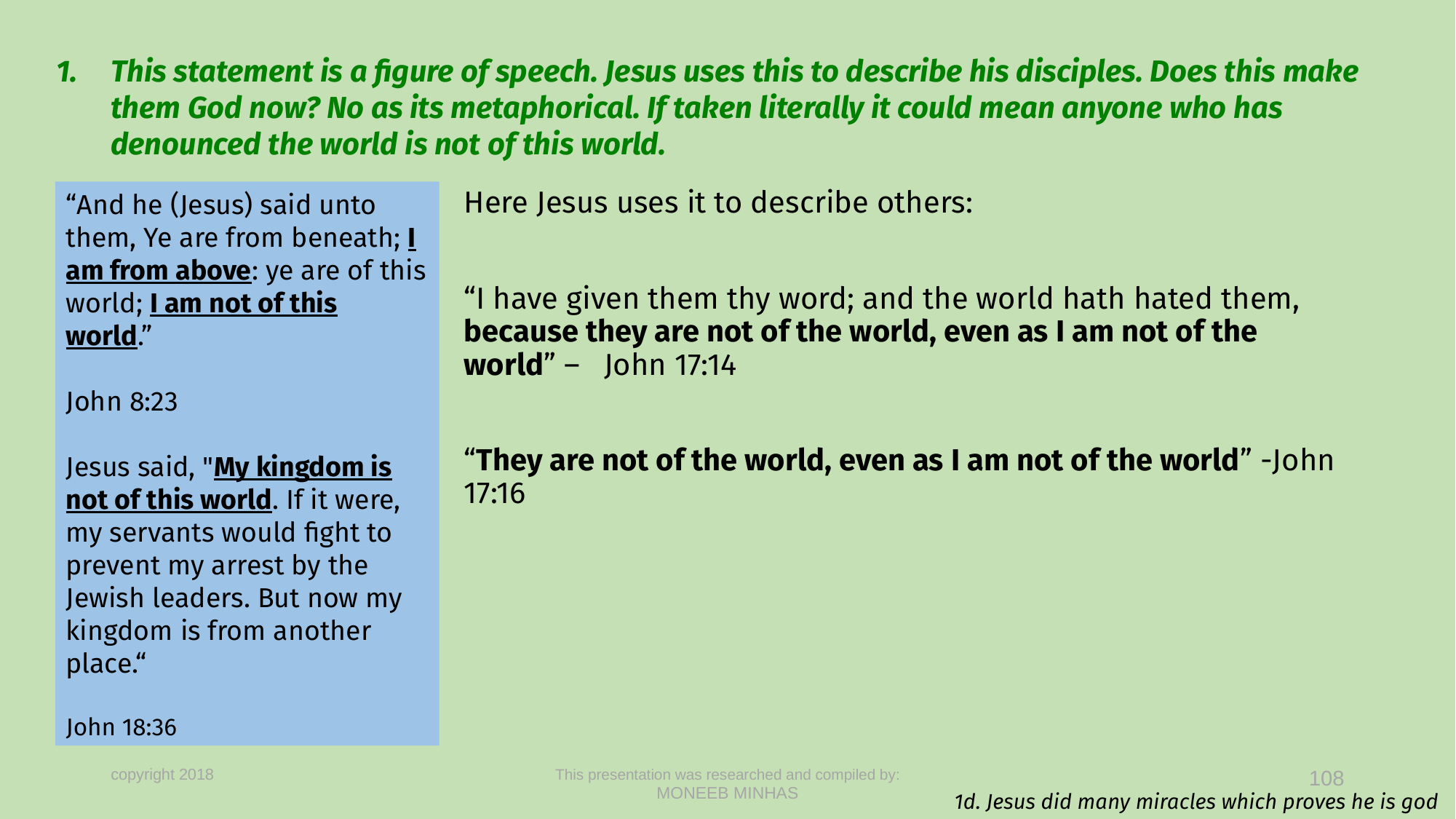

This statement is a figure of speech. Jesus uses this to describe his disciples. Does this make them God now? No as its metaphorical. If taken literally it could mean anyone who has denounced the world is not of this world.
“And he (Jesus) said unto them, Ye are from beneath; I am from above: ye are of this world; I am not of this world.”

John 8:23

Jesus said, "My kingdom is not of this world. If it were, my servants would fight to prevent my arrest by the Jewish leaders. But now my kingdom is from another place.“

John 18:36
Here Jesus uses it to describe others:

“I have given them thy word; and the world hath hated them, because they are not of the world, even as I am not of the world” –   John 17:14

“They are not of the world, even as I am not of the world” -John 17:16

copyright 2018
This presentation was researched and compiled by:
MONEEB MINHAS

108
1d. Jesus did many miracles which proves he is god